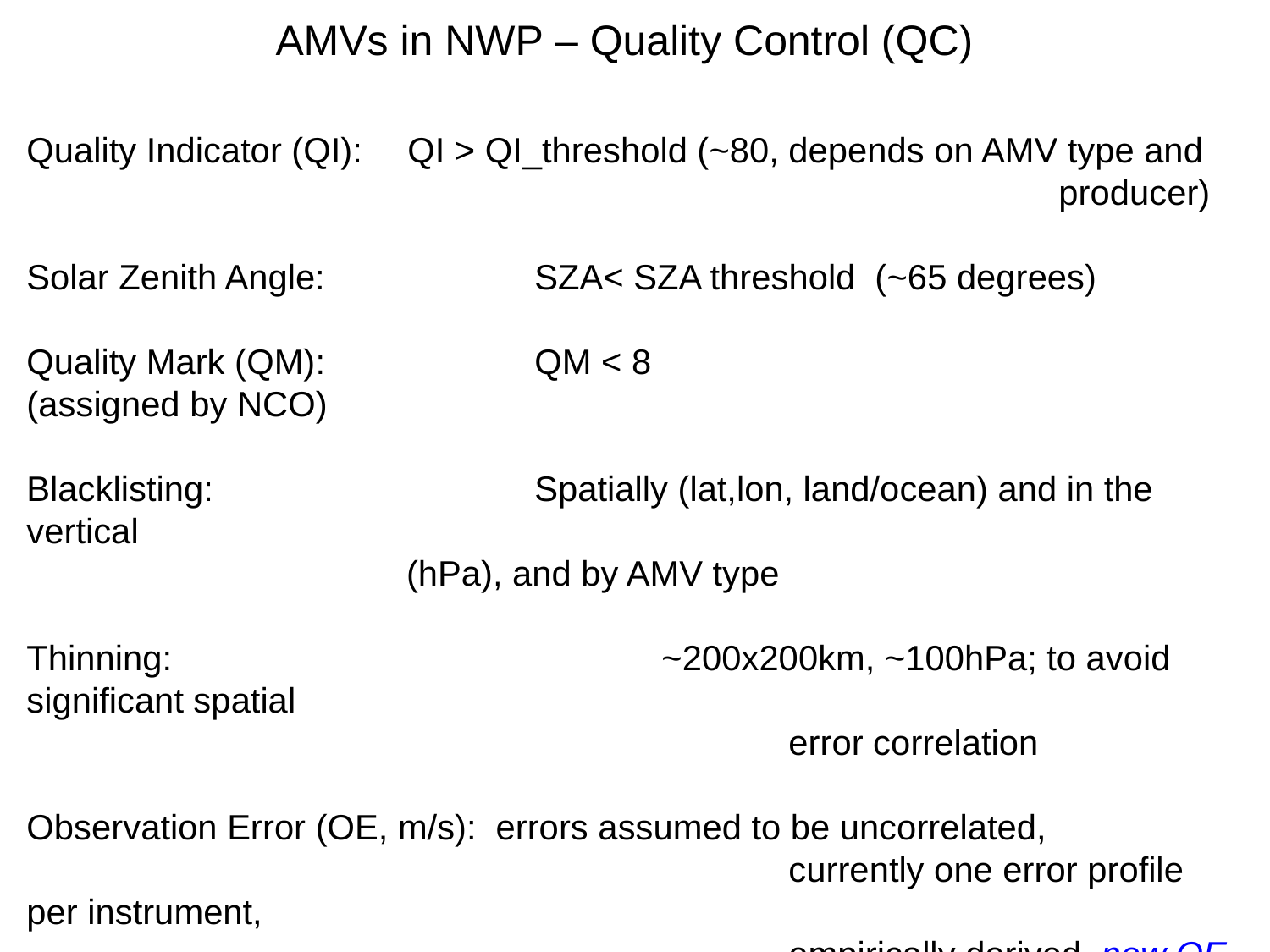

AMVs in NWP – Quality Control (QC)

Quality Indicator (QI):	QI > QI_threshold (~80, depends on AMV type and
                                                                                                          producer)

Solar Zenith Angle:		SZA< SZA threshold  (~65 degrees)

Quality Mark (QM):		QM < 8
(assigned by NCO)

Blacklisting: 			Spatially (lat,lon, land/ocean) and in the vertical
                                       (hPa), and by AMV type

Thinning: 				~200x200km, ~100hPa; to avoid significant spatial
						error correlation

Observation Error (OE, m/s):  errors assumed to be uncorrelated,
						currently one error profile per instrument,
						empirically derived, new OE implementation
						is underway